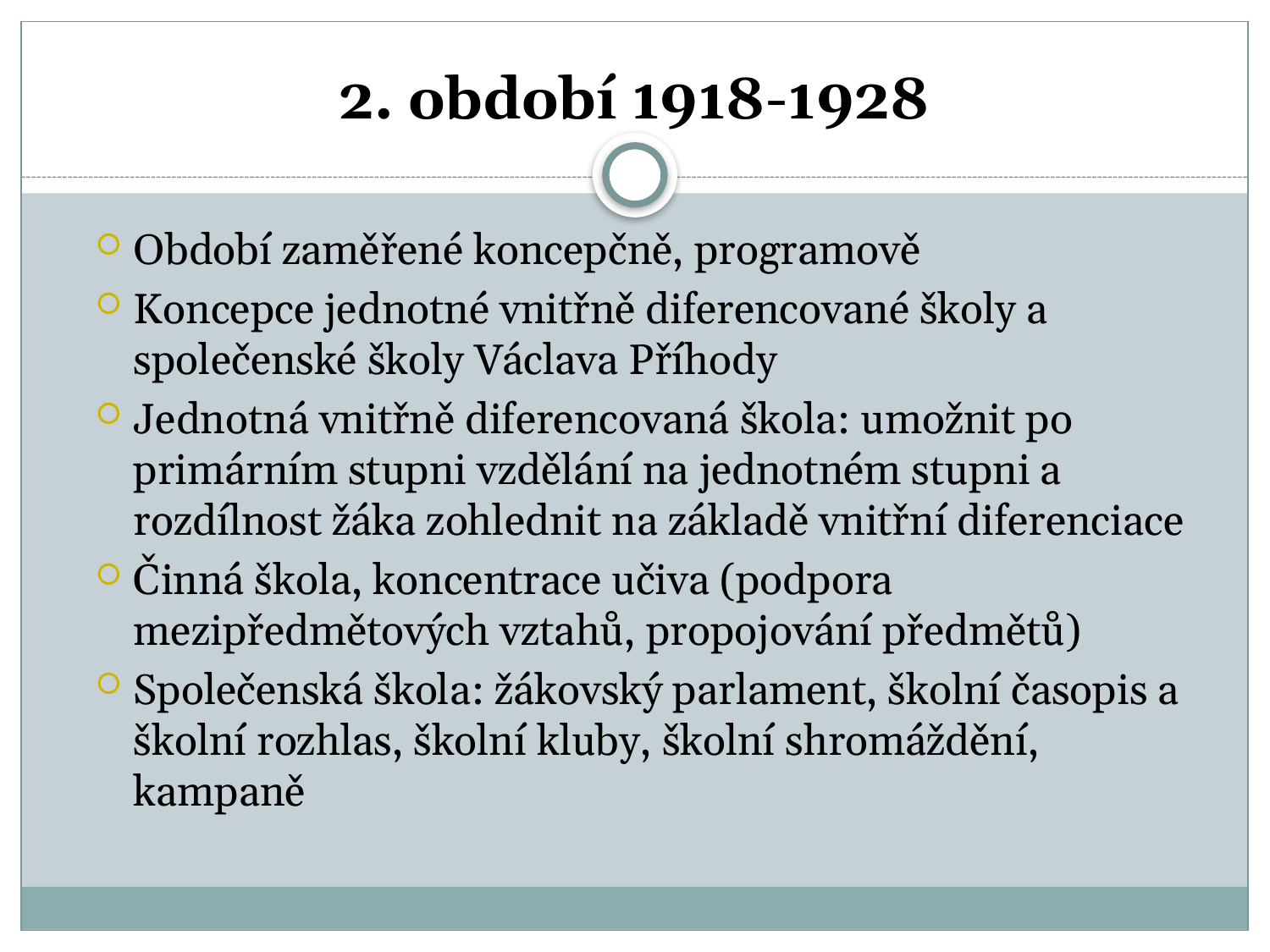

# 2. období 1918-1928
Období zaměřené koncepčně, programově
Koncepce jednotné vnitřně diferencované školy a společenské školy Václava Příhody
Jednotná vnitřně diferencovaná škola: umožnit po primárním stupni vzdělání na jednotném stupni a rozdílnost žáka zohlednit na základě vnitřní diferenciace
Činná škola, koncentrace učiva (podpora mezipředmětových vztahů, propojování předmětů)
Společenská škola: žákovský parlament, školní časopis a školní rozhlas, školní kluby, školní shromáždění, kampaně